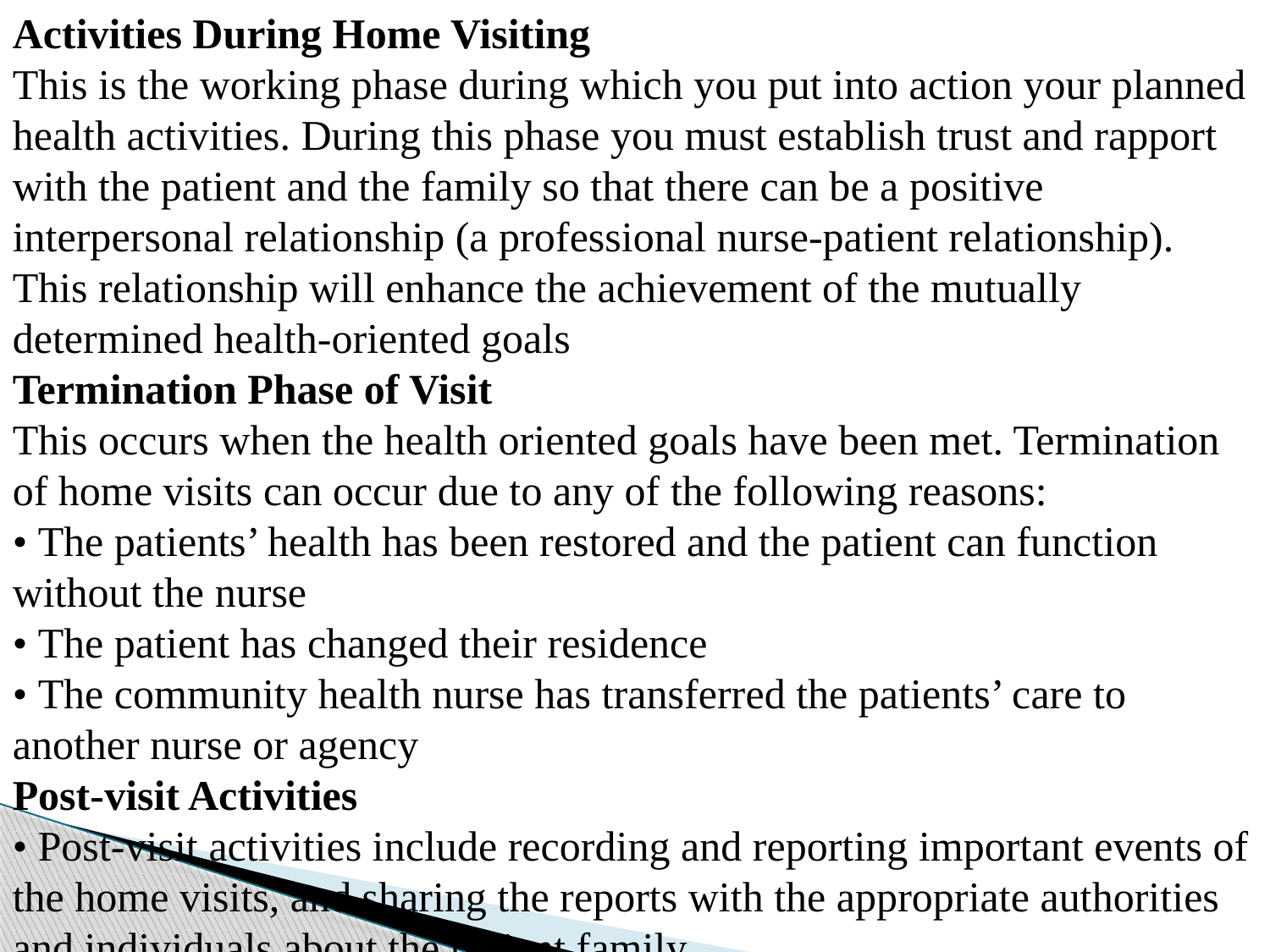

Activities During Home Visiting
This is the working phase during which you put into action your planned health activities. During this phase you must establish trust and rapport with the patient and the family so that there can be a positive interpersonal relationship (a professional nurse-patient relationship). This relationship will enhance the achievement of the mutually determined health-oriented goals
Termination Phase of Visit
This occurs when the health oriented goals have been met. Termination of home visits can occur due to any of the following reasons:
• The patients’ health has been restored and the patient can function without the nurse
• The patient has changed their residence
• The community health nurse has transferred the patients’ care to another nurse or agency
Post-visit Activities
• Post-visit activities include recording and reporting important events of the home visits, and sharing the reports with the appropriate authorities and individuals about the patient family